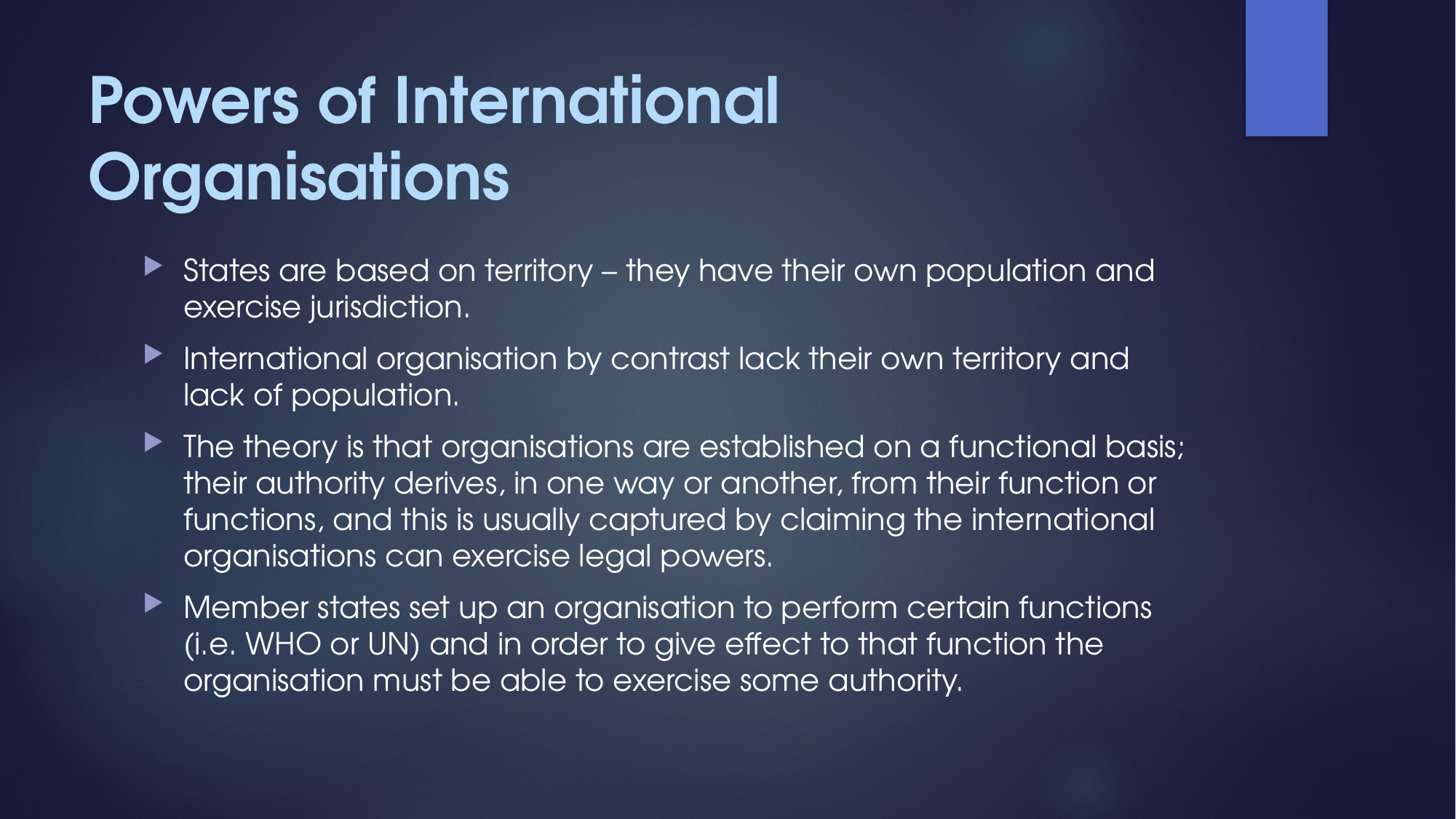

# Powers of International Organisations
States are based on territory – they have their own population and exercise jurisdiction.
International organisation by contrast lack their own territory and lack of population.
The theory is that organisations are established on a functional basis; their authority derives, in one way or another, from their function or functions, and this is usually captured by claiming the international organisations can exercise legal powers.
Member states set up an organisation to perform certain functions (i.e. WHO or UN) and in order to give effect to that function the organisation must be able to exercise some authority.